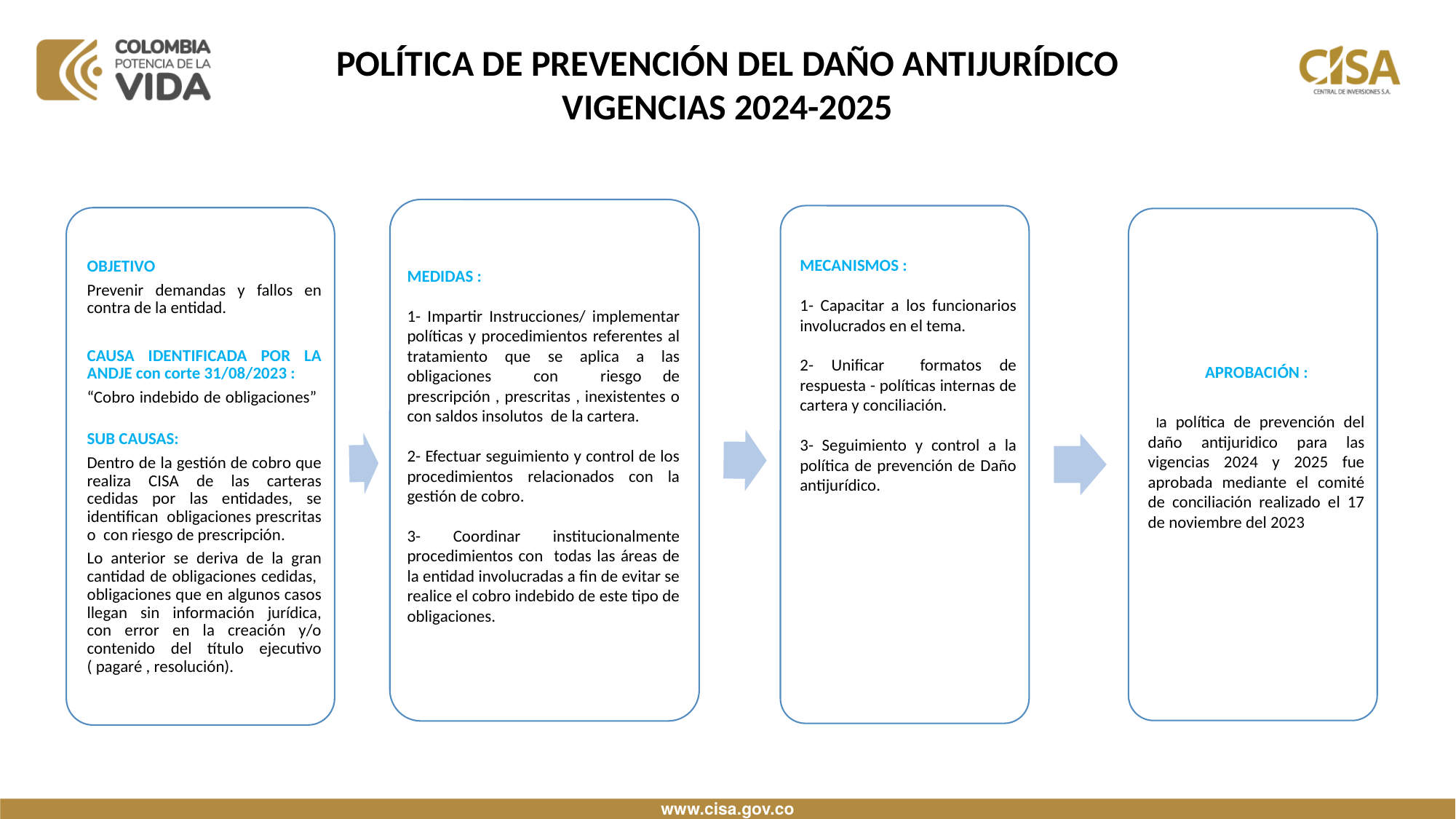

POLÍTICA DE PREVENCIÓN DEL DAÑO ANTIJURÍDICO VIGENCIAS 2024-2025

OBJETIVO
Prevenir demandas y fallos en contra de la entidad.

CAUSA IDENTIFICADA POR LA ANDJE con corte 31/08/2023 :
“Cobro indebido de obligaciones”
SUB CAUSAS:
Dentro de la gestión de cobro que realiza CISA de las carteras cedidas por las entidades, se identifican  obligaciones prescritas o  con riesgo de prescripción.
Lo anterior se deriva de la gran cantidad de obligaciones cedidas,  obligaciones que en algunos casos llegan sin información jurídica, con error en la creación y/o contenido del título ejecutivo ( pagaré , resolución).

MECANISMOS :

1- Capacitar a los funcionarios involucrados en el tema.

2- Unificar  formatos de respuesta - políticas internas de cartera y conciliación.

3- Seguimiento y control a la política de prevención de Daño antijurídico.

APROBACIÓN :

 la política de prevención del daño antijuridico para las vigencias 2024 y 2025 fue aprobada mediante el comité de conciliación realizado el 17 de noviembre del 2023

MEDIDAS :

1- Impartir Instrucciones/ implementar políticas y procedimientos referentes al tratamiento que se aplica a las obligaciones  con  riesgo de prescripción , prescritas , inexistentes o con saldos insolutos  de la cartera.

2- Efectuar seguimiento y control de los procedimientos relacionados con la gestión de cobro.

3- Coordinar institucionalmente procedimientos con  todas las áreas de la entidad involucradas a fin de evitar se realice el cobro indebido de este tipo de obligaciones.

www.cisa.gov.co